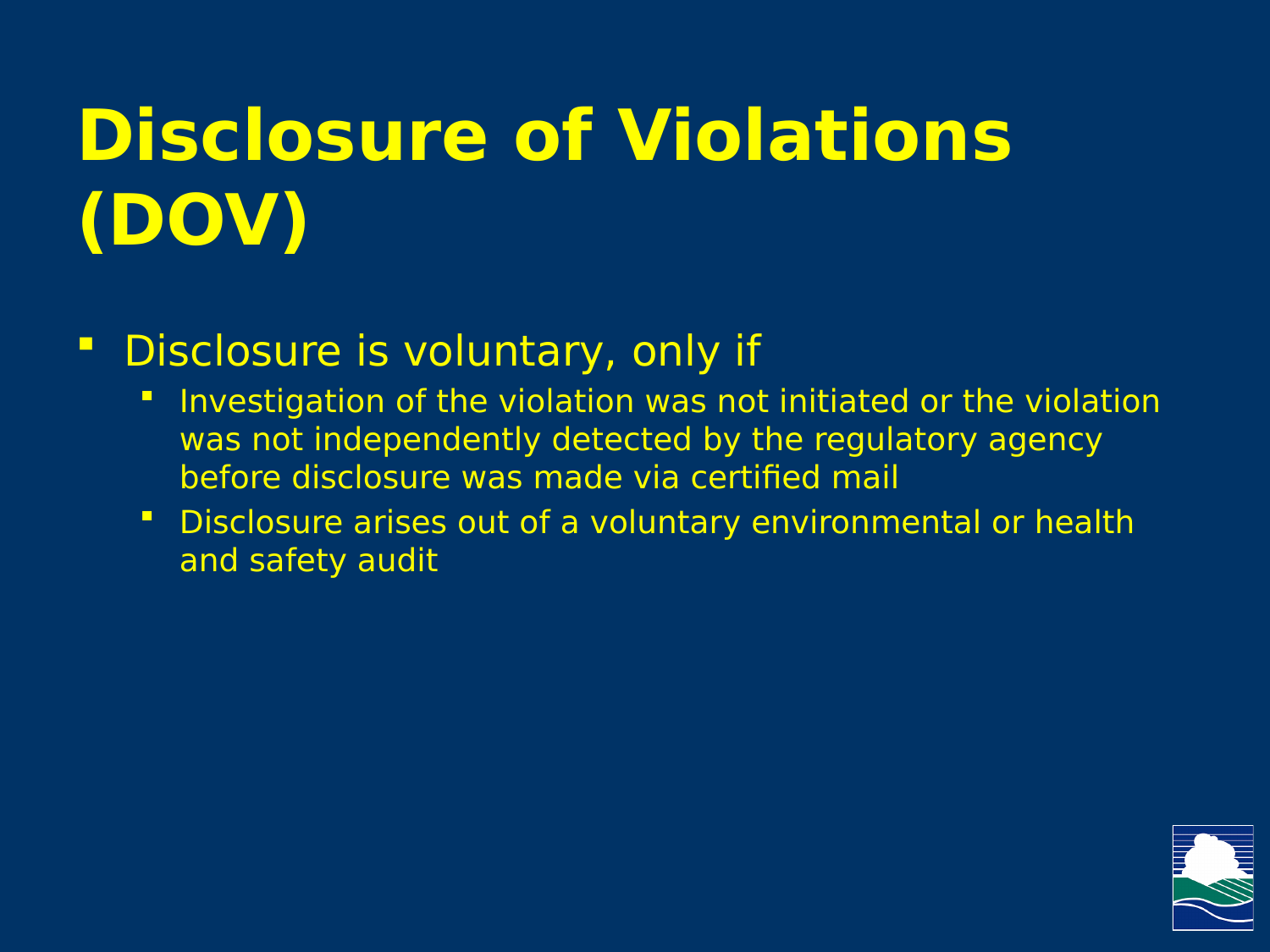

# Disclosure of Violations (DOV)
Disclosure is voluntary, only if
Investigation of the violation was not initiated or the violation was not independently detected by the regulatory agency before disclosure was made via certified mail
Disclosure arises out of a voluntary environmental or health and safety audit